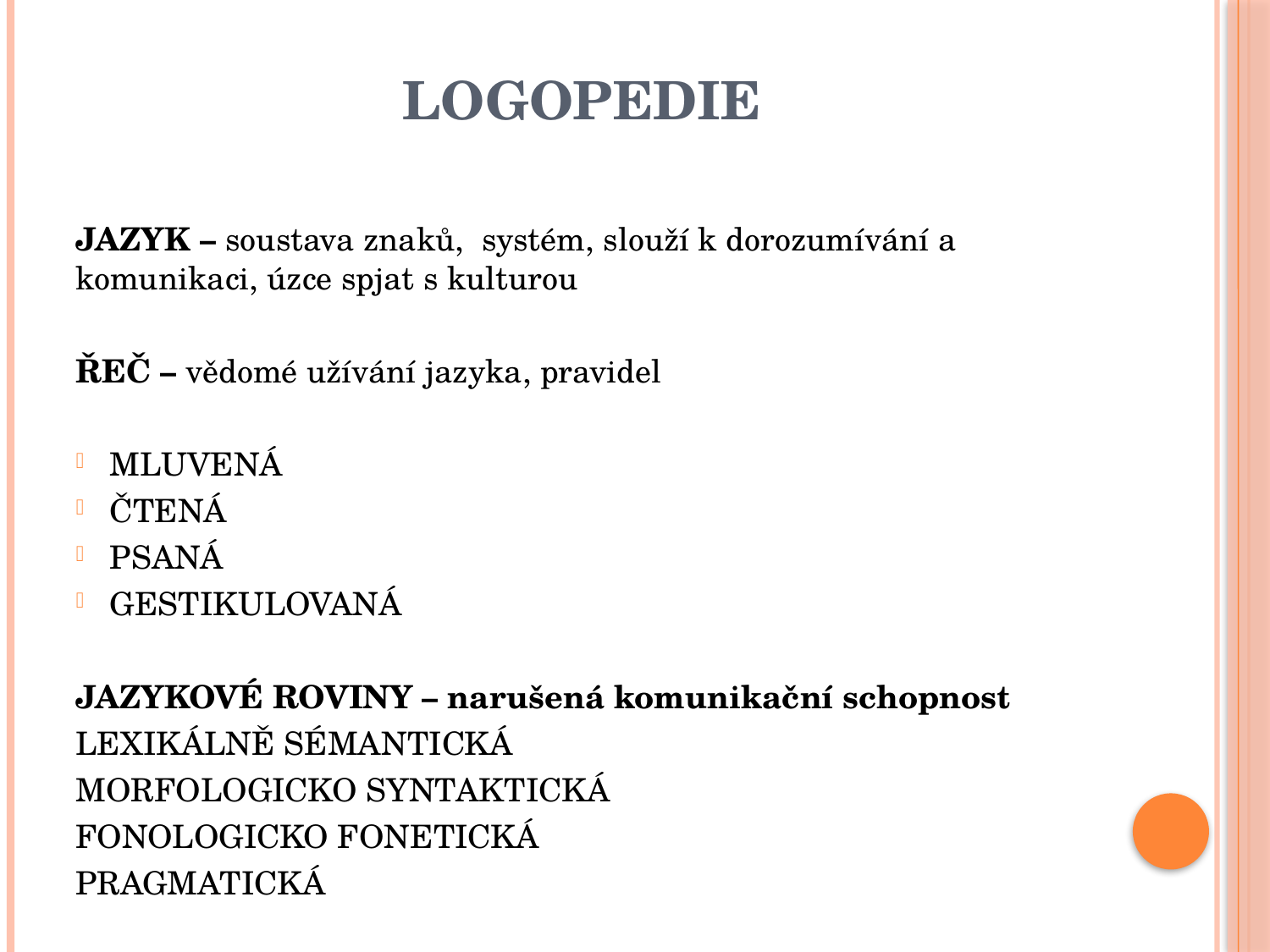

# LOGOPEDIE

JAZYK – soustava znaků,  systém, slouží k dorozumívání a komunikaci, úzce spjat s kulturou

ŘEČ – vědomé užívání jazyka, pravidel

MLUVENÁ
ČTENÁ
PSANÁ
GESTIKULOVANÁ

JAZYKOVÉ ROVINY – narušená komunikační schopnost
LEXIKÁLNĚ SÉMANTICKÁ
MORFOLOGICKO SYNTAKTICKÁ
FONOLOGICKO FONETICKÁ
PRAGMATICKÁ